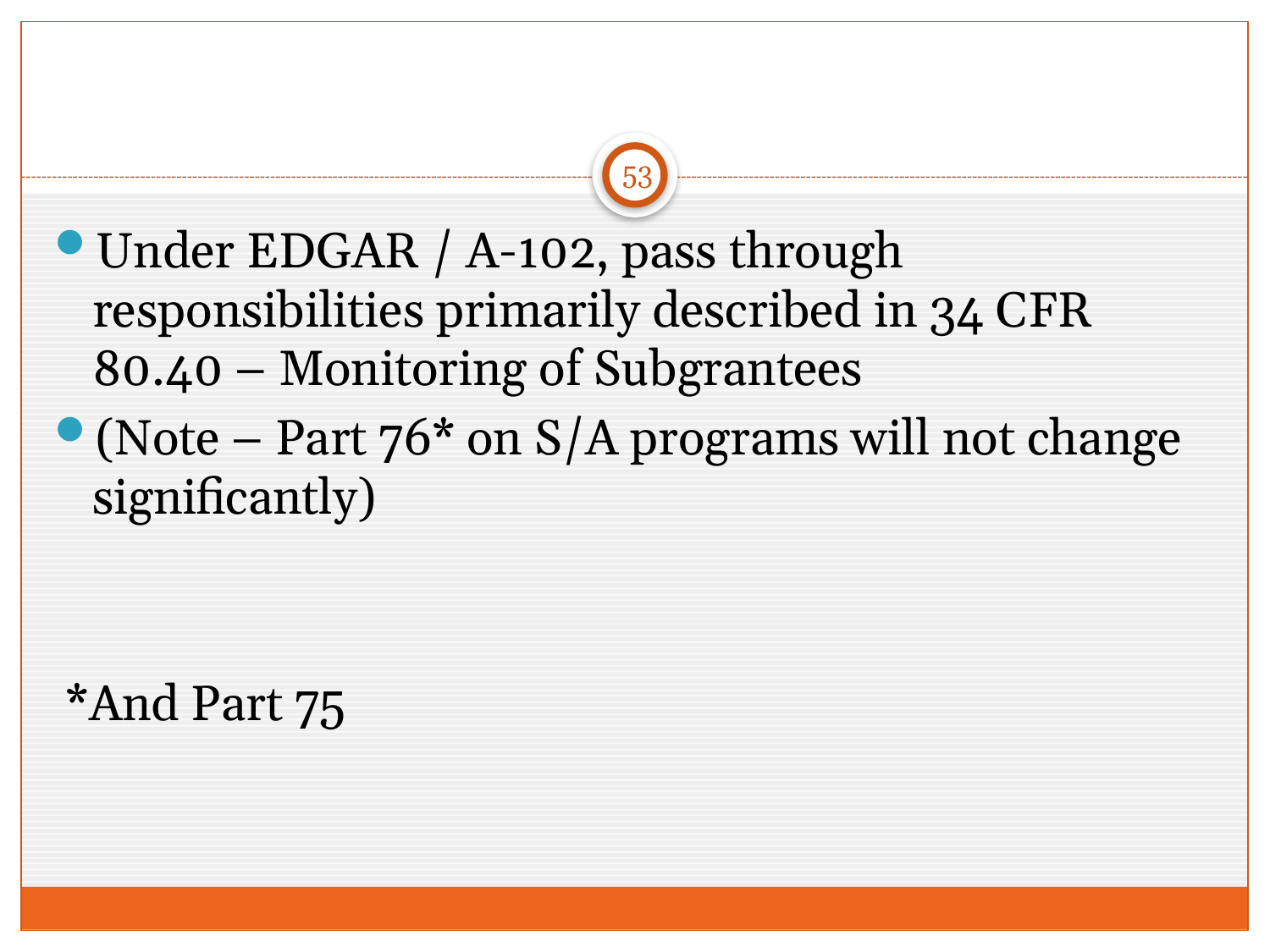

#
53
Under EDGAR / A-102, pass through responsibilities primarily described in 34 CFR 80.40 – Monitoring of Subgrantees
(Note – Part 76* on S/A programs will not change significantly)

*And Part 75